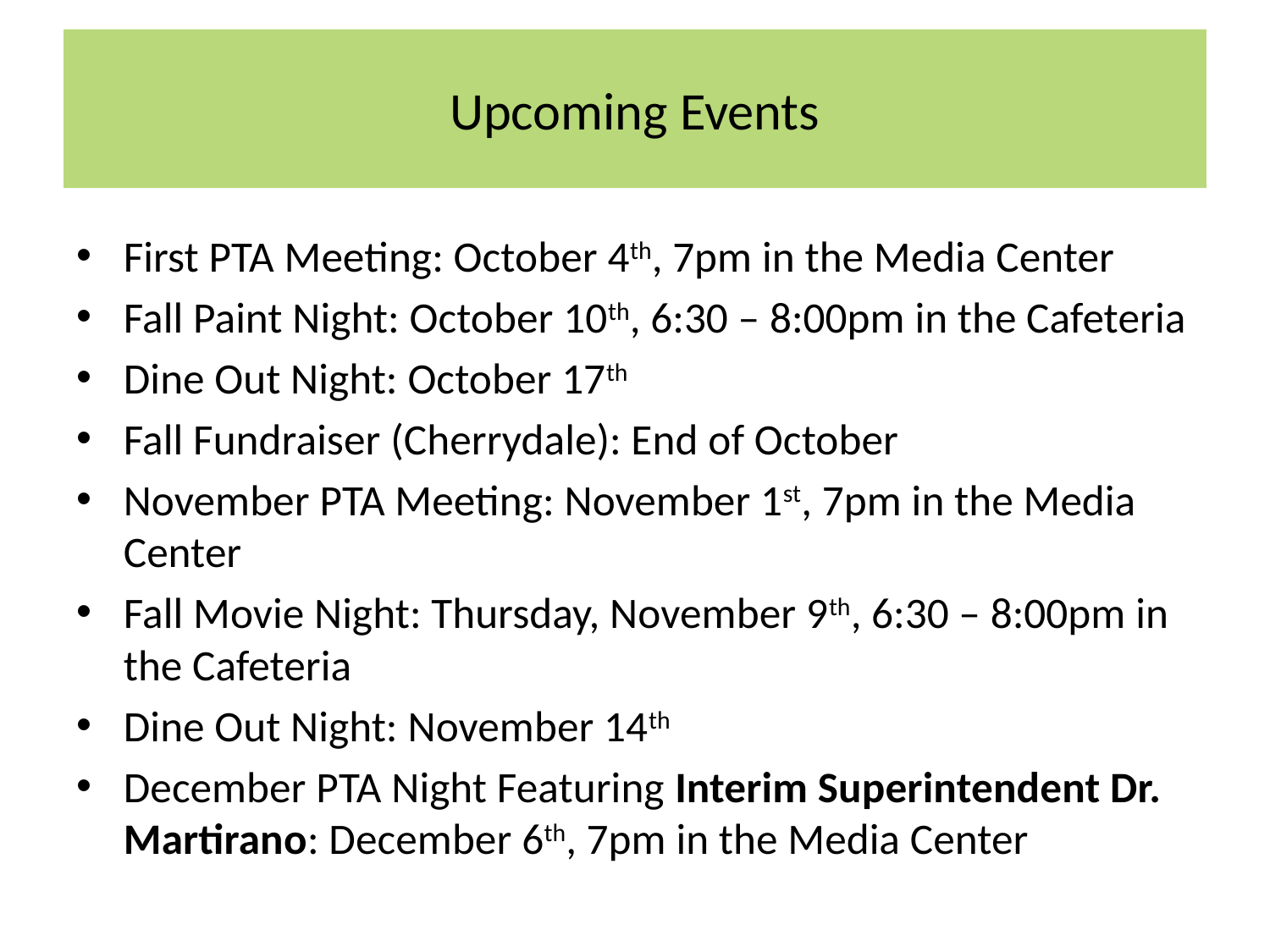

# Upcoming Events
First PTA Meeting: October 4th, 7pm in the Media Center
Fall Paint Night: October 10th, 6:30 – 8:00pm in the Cafeteria
Dine Out Night: October 17th
Fall Fundraiser (Cherrydale): End of October
November PTA Meeting: November 1st, 7pm in the Media Center
Fall Movie Night: Thursday, November 9th, 6:30 – 8:00pm in the Cafeteria
Dine Out Night: November 14th
December PTA Night Featuring Interim Superintendent Dr. Martirano: December 6th, 7pm in the Media Center